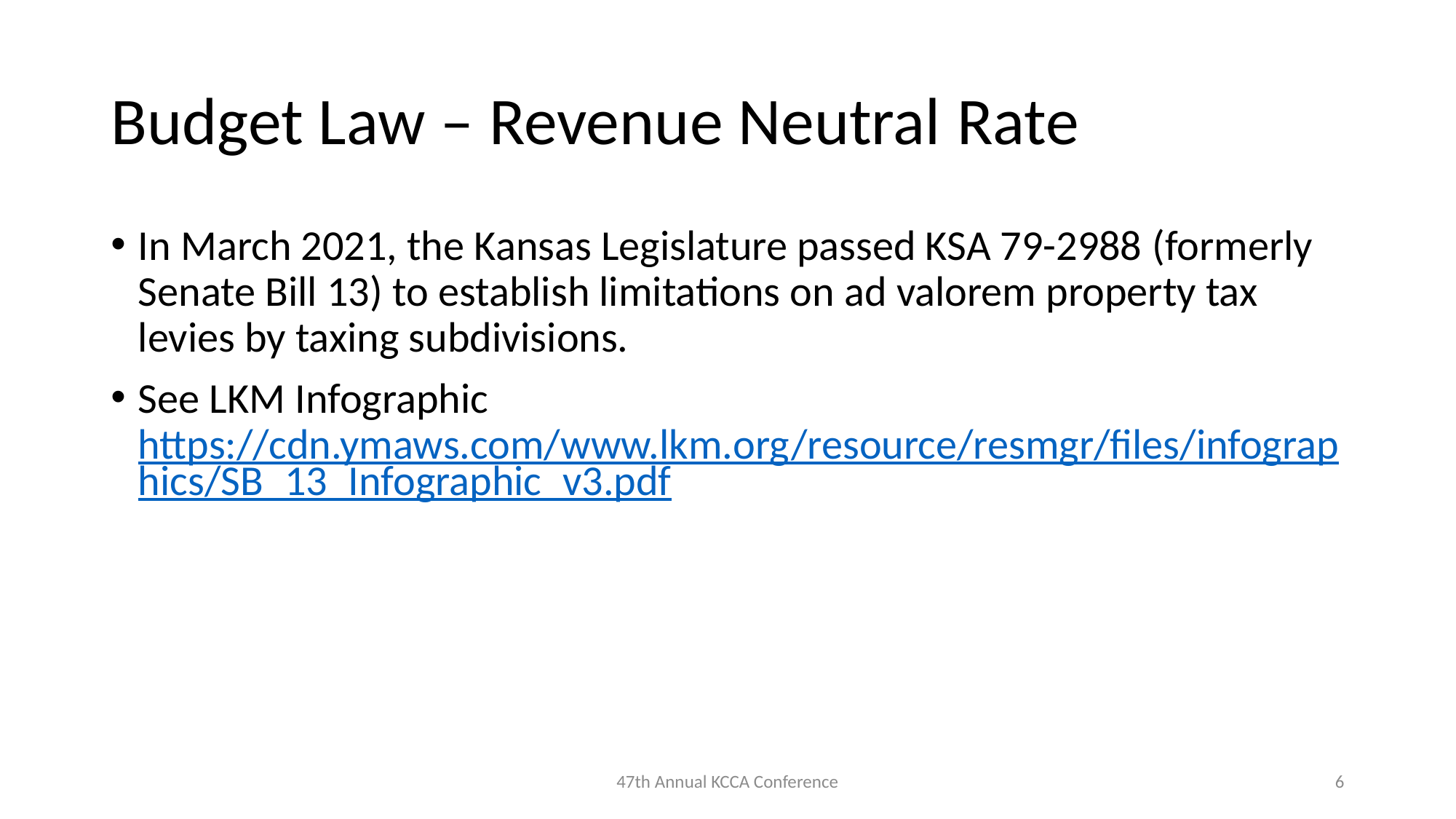

# Budget Law – Revenue Neutral Rate
In March 2021, the Kansas Legislature passed KSA 79-2988 (formerly Senate Bill 13) to establish limitations on ad valorem property tax levies by taxing subdivisions.​
See LKM Infographic https://cdn.ymaws.com/www.lkm.org/resource/resmgr/files/infographics/SB_13_Infographic_v3.pdf

47th Annual KCCA Conference
6